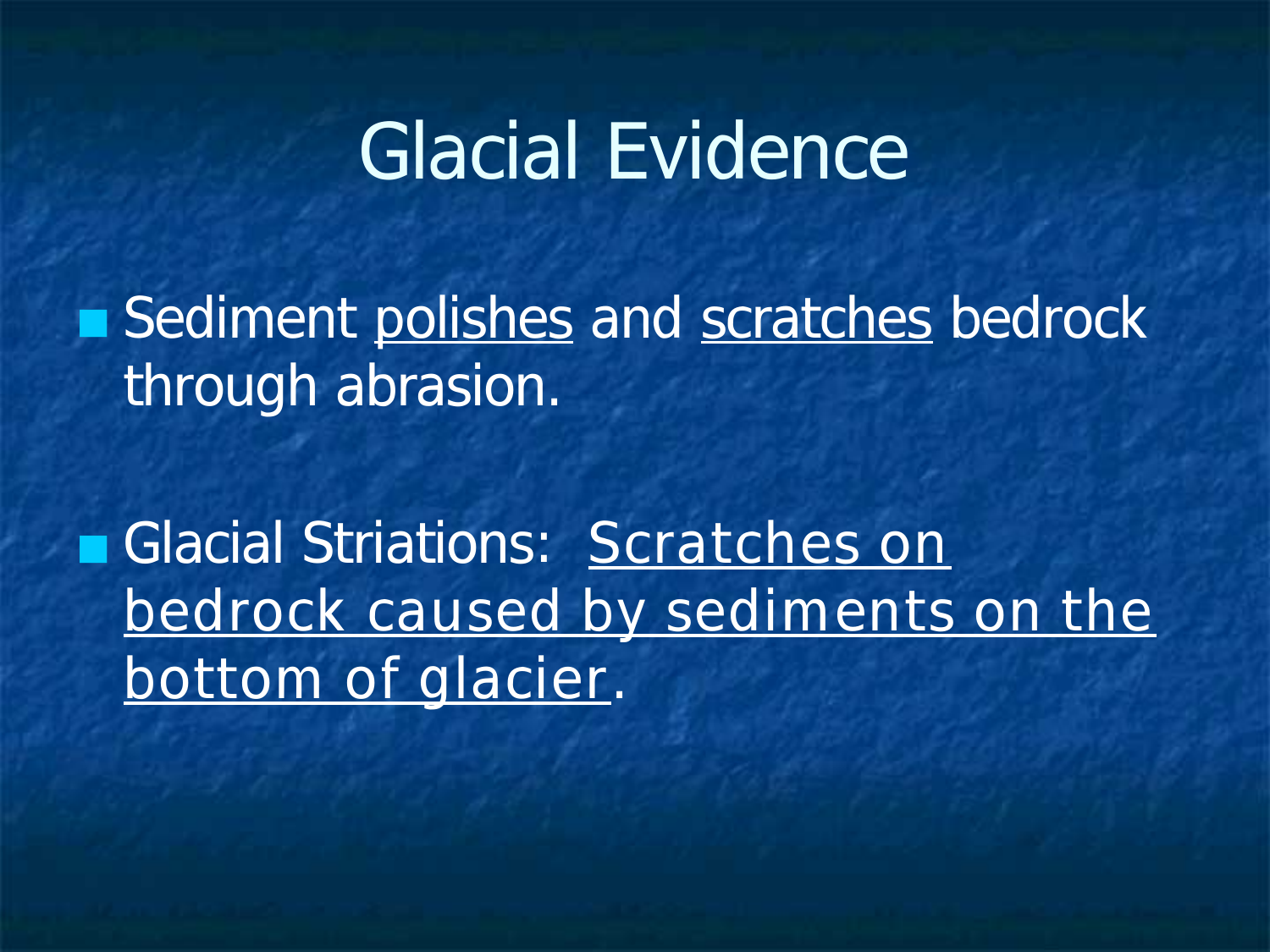

# Glacial Evidence
Sediment polishes and scratches bedrock through abrasion.

Glacial Striations:  Scratches on bedrock caused by sediments on the bottom of glacier.